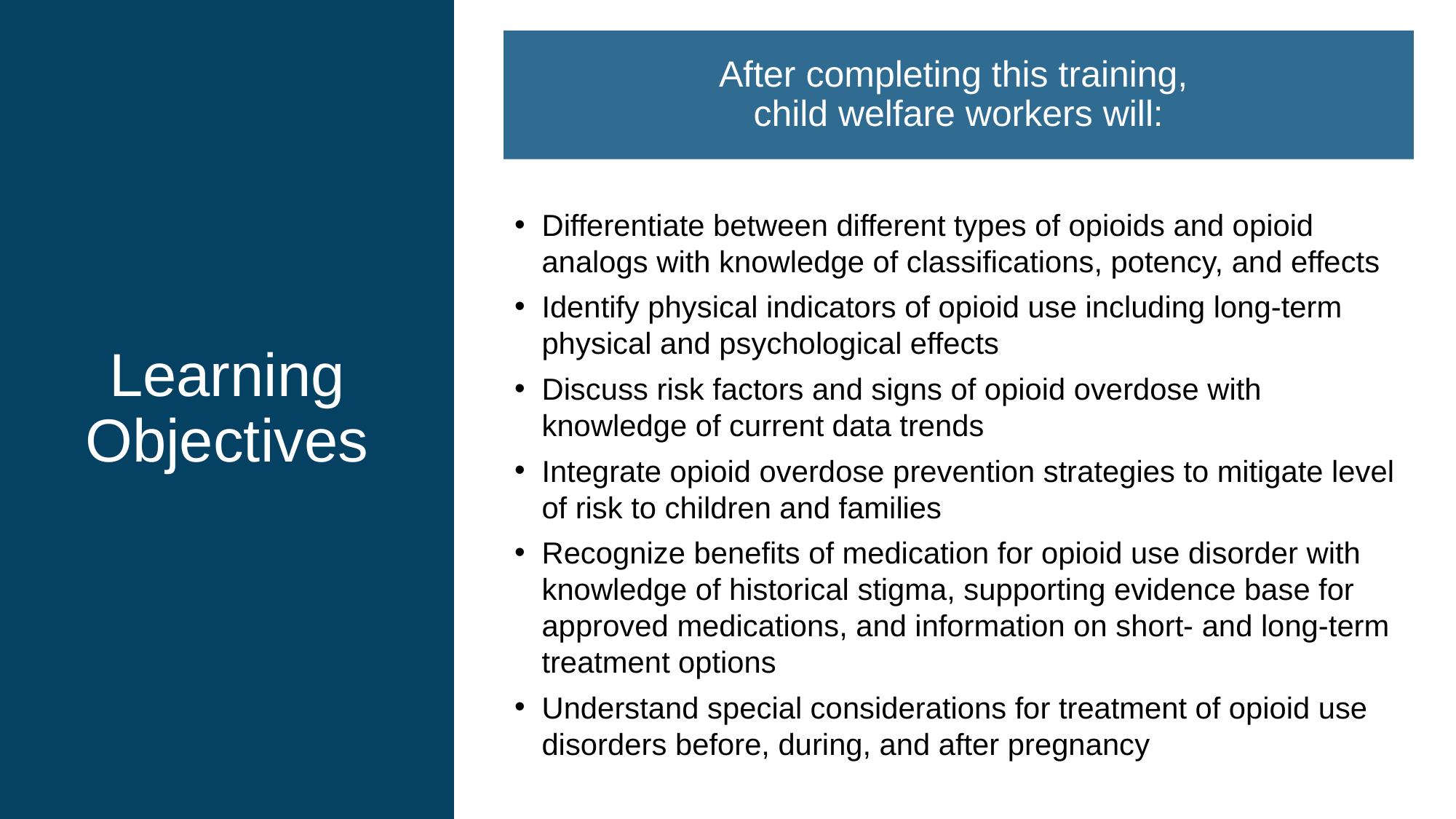

# Learning Objectives
After completing this training,
child welfare workers will:
Differentiate between different types of opioids and opioid analogs with knowledge of classifications, potency, and effects
Identify physical indicators of opioid use including long-term physical and psychological effects
Discuss risk factors and signs of opioid overdose with knowledge of current data trends
Integrate opioid overdose prevention strategies to mitigate level of risk to children and families
Recognize benefits of medication for opioid use disorder with knowledge of historical stigma, supporting evidence base for approved medications, and information on short- and long-term treatment options
Understand special considerations for treatment of opioid use disorders before, during, and after pregnancy